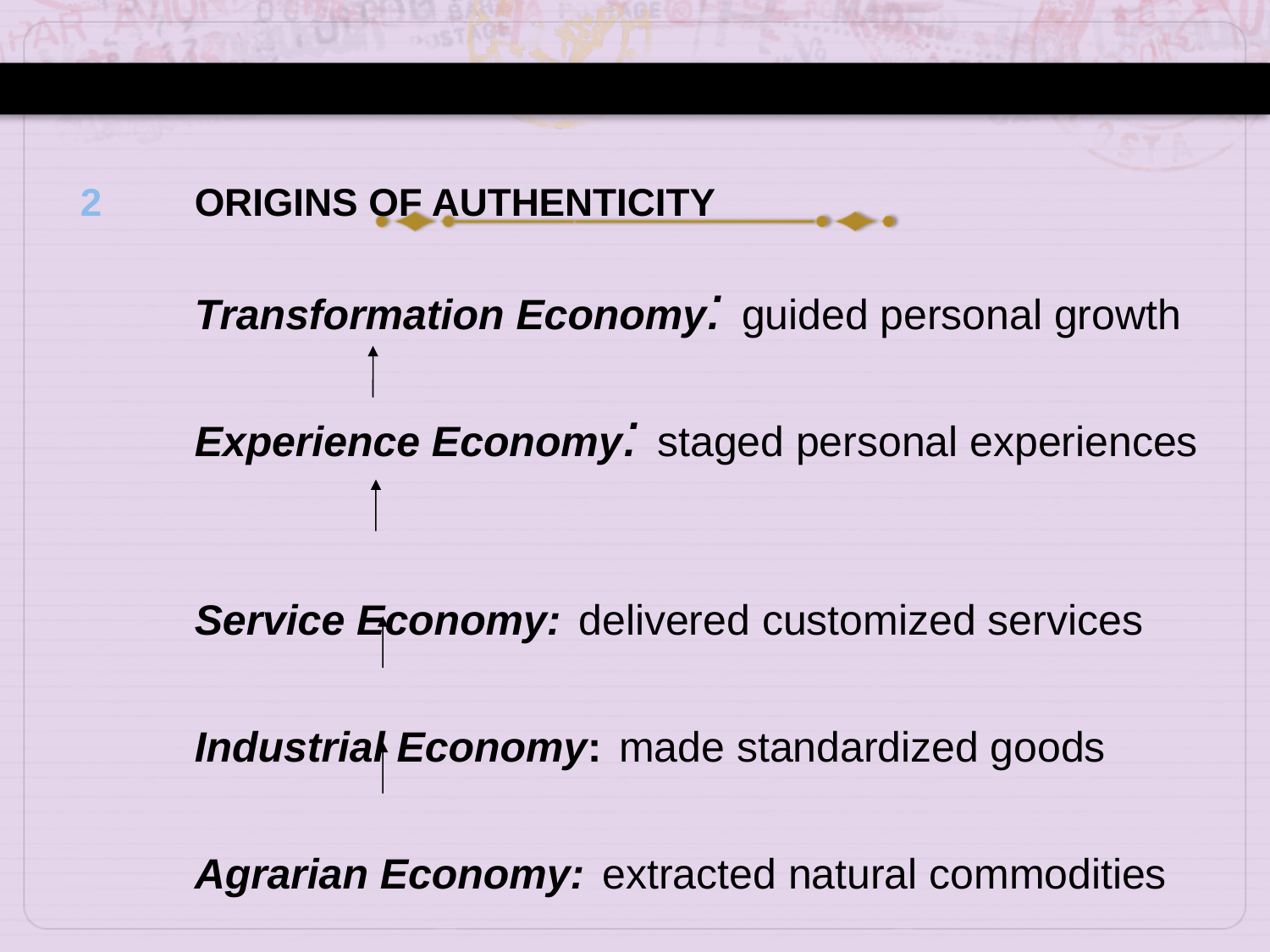

2
ORIGINS OF AUTHENTICITY
Transformation Economy: guided personal growth

Experience Economy: staged personal experiences
Service Economy: delivered customized services

Industrial Economy: made standardized goods
Agrarian Economy: extracted natural commodities